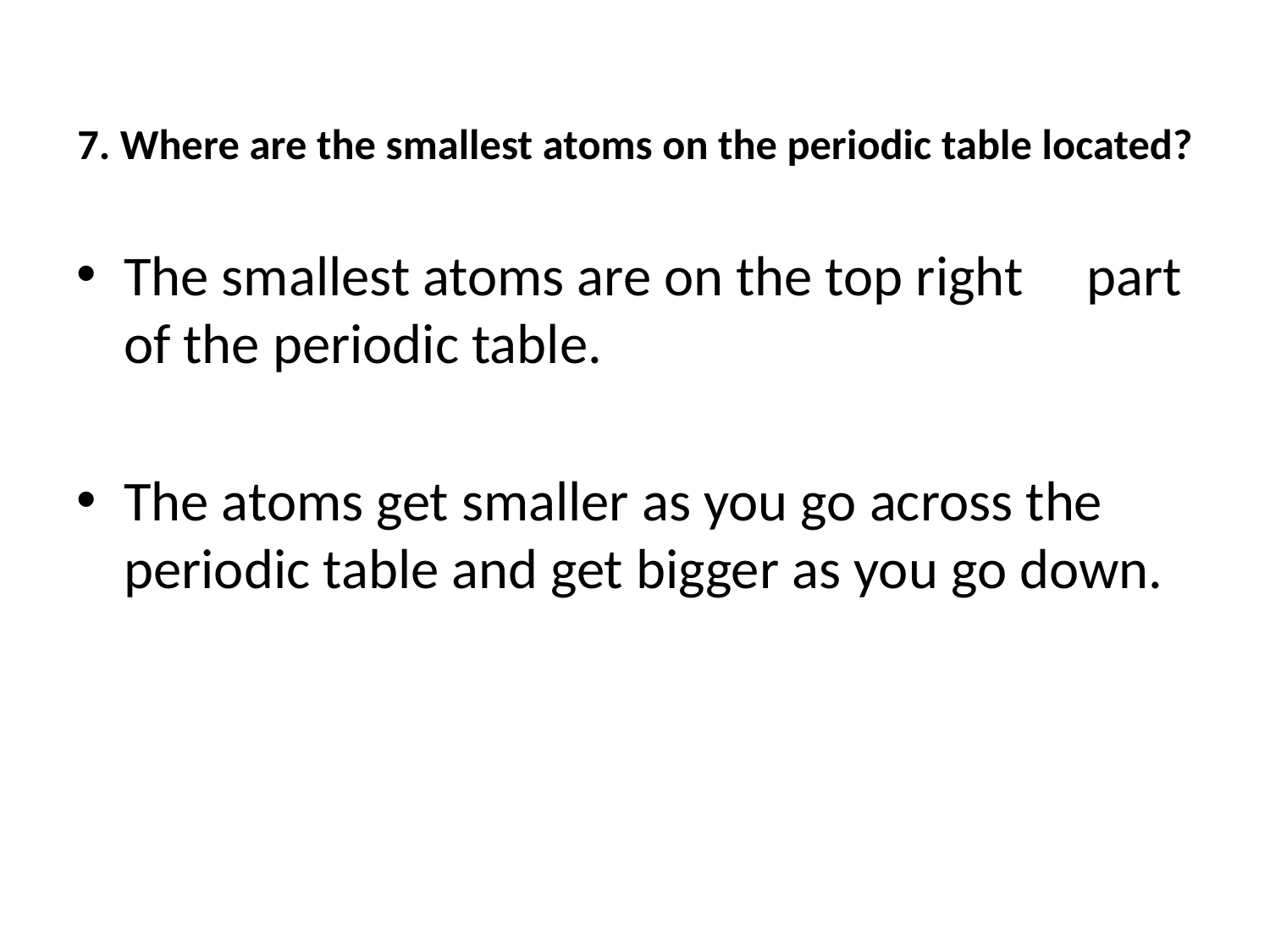

# 7. Where are the smallest atoms on the periodic table located?
The smallest atoms are on the top right     part of the periodic table.

The atoms get smaller as you go across the periodic table and get bigger as you go down.